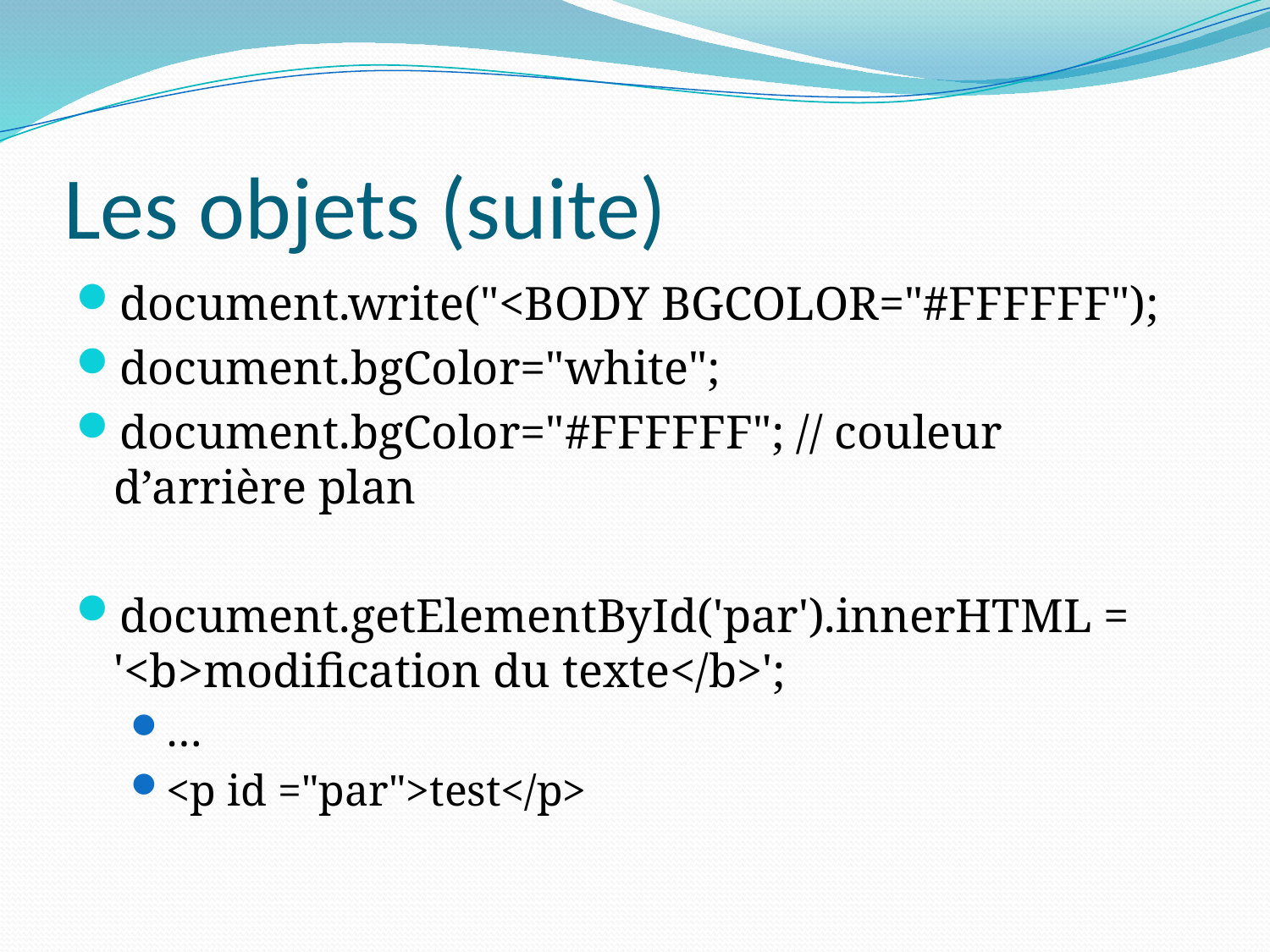

# Les objets (suite)
document.write("<BODY BGCOLOR="#FFFFFF");
document.bgColor="white";
document.bgColor="#FFFFFF"; // couleur d’arrière plan

document.getElementById('par').innerHTML = '<b>modification du texte</b>';
…
<p id ="par">test</p>